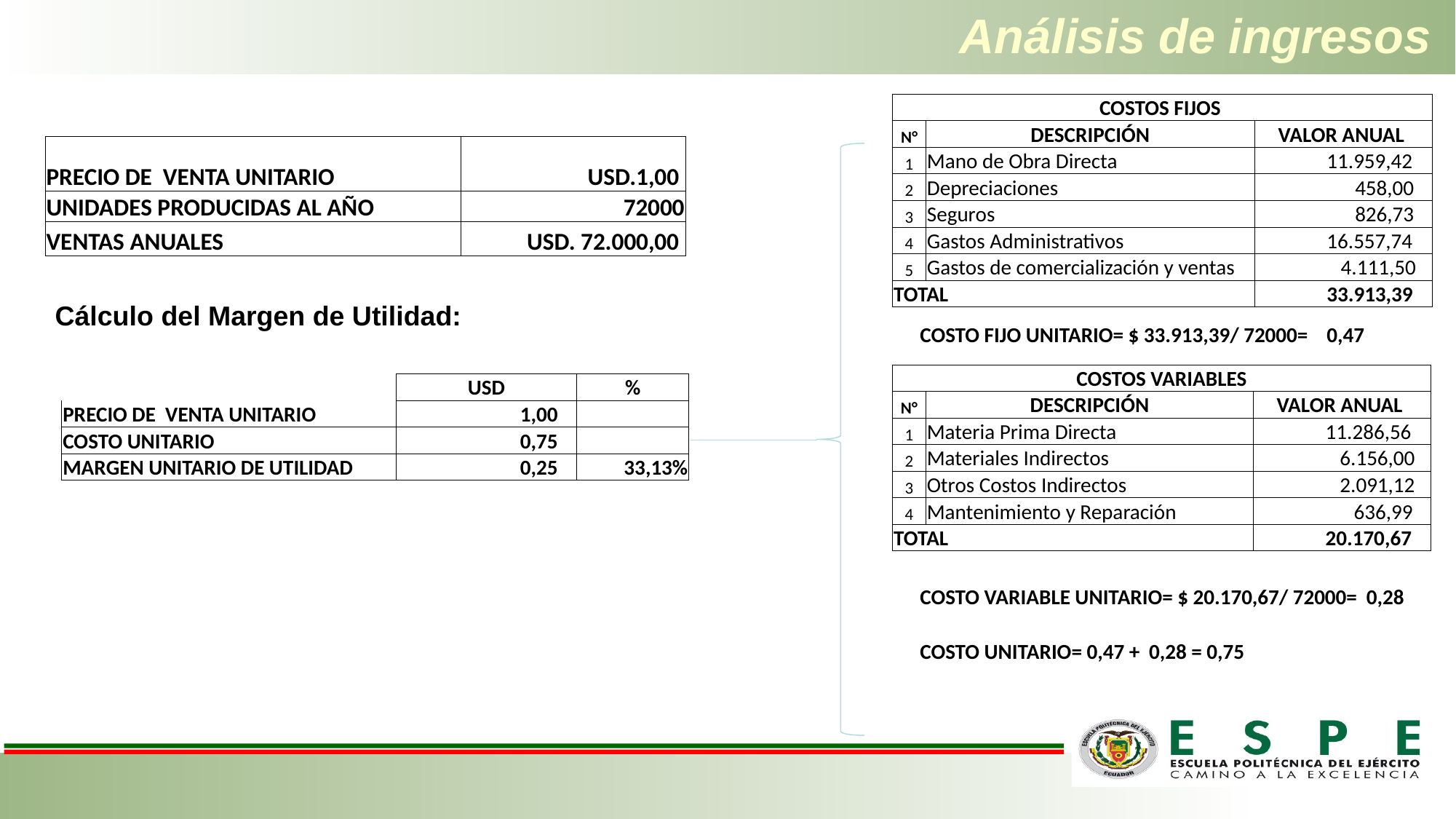

# Análisis de ingresos
| COSTOS FIJOS |  |  |
| --- | --- | --- |
| N° | DESCRIPCIÓN | VALOR ANUAL |
| 1 | Mano de Obra Directa | 11.959,42 |
| 2 | Depreciaciones | 458,00 |
| 3 | Seguros | 826,73 |
| 4 | Gastos Administrativos | 16.557,74 |
| 5 | Gastos de comercialización y ventas | 4.111,50 |
| TOTAL |  | 33.913,39 |
| PRECIO DE VENTA UNITARIO | USD.1,00 |
| --- | --- |
| UNIDADES PRODUCIDAS AL AÑO | 72000 |
| VENTAS ANUALES | USD. 72.000,00 |

Cálculo del Margen de Utilidad:
COSTO FIJO UNITARIO= $ 33.913,39/ 72000=    0,47
| COSTOS VARIABLES |  |  |
| --- | --- | --- |
| N° | DESCRIPCIÓN | VALOR ANUAL |
| 1 | Materia Prima Directa | 11.286,56 |
| 2 | Materiales Indirectos | 6.156,00 |
| 3 | Otros Costos Indirectos | 2.091,12 |
| 4 | Mantenimiento y Reparación | 636,99 |
| TOTAL |  | 20.170,67 |
|  | USD | % |
| --- | --- | --- |
| PRECIO DE VENTA UNITARIO | 1,00 |  |
| COSTO UNITARIO | 0,75 |  |
| MARGEN UNITARIO DE UTILIDAD | 0,25 | 33,13% |
COSTO VARIABLE UNITARIO= $ 20.170,67/ 72000=  0,28
COSTO UNITARIO= 0,47 +  0,28 = 0,75